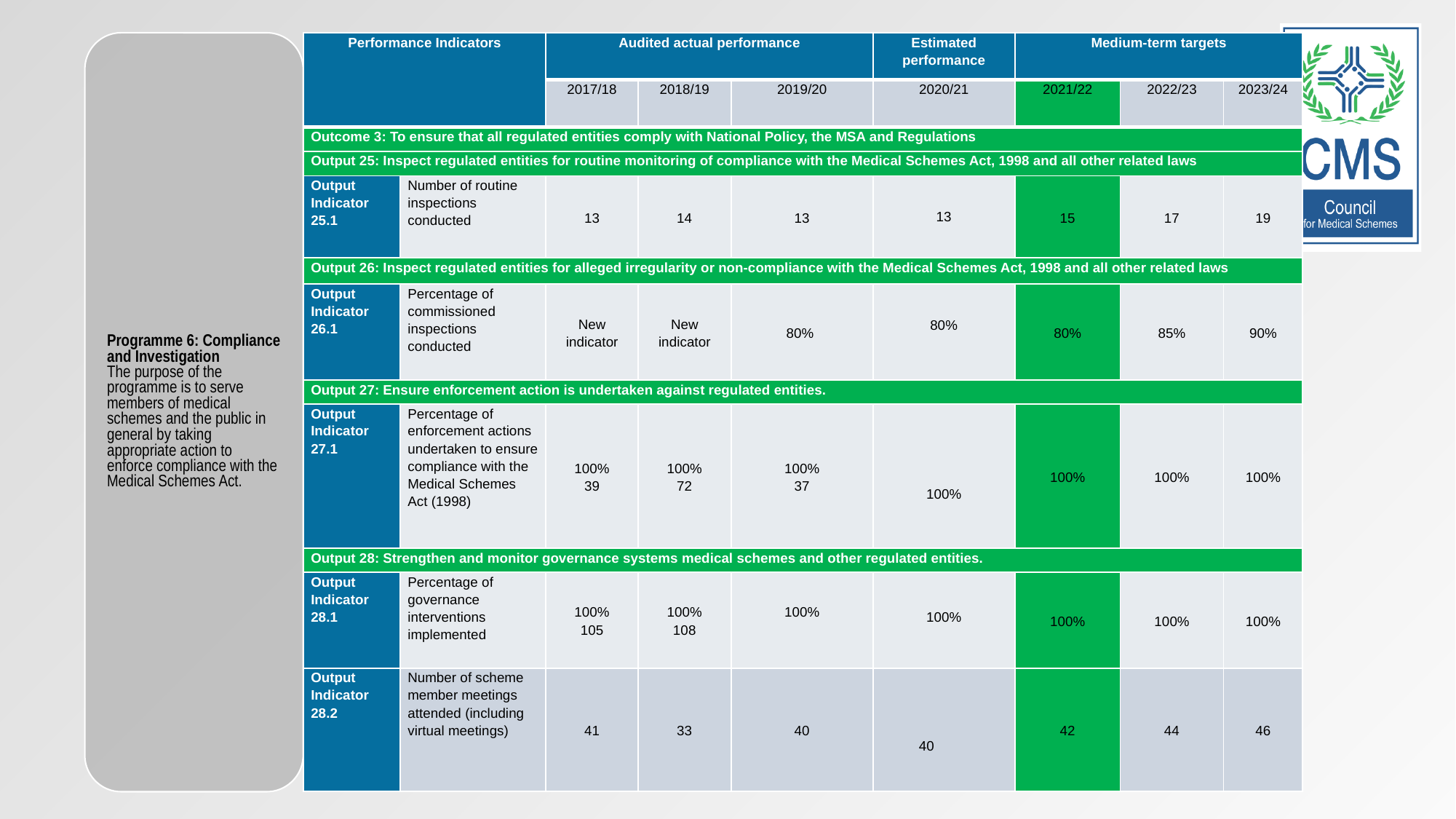

37
Programme 6: Compliance and Investigation
The purpose of the programme is to serve members of medical schemes and the public in general by taking appropriate action to enforce compliance with the Medical Schemes Act.
| Performance Indicators |  | Audited actual performance |  |  | Estimated performance | Medium-term targets |  |  |
| --- | --- | --- | --- | --- | --- | --- | --- | --- |
|  |  | 2017/18 | 2018/19 | 2019/20 | 2020/21 | 2021/22 | 2022/23 | 2023/24 |
| Outcome 3: To ensure that all regulated entities comply with National Policy, the MSA and Regulations |  |  |  |  |  |  |  |  |
| Output 25: Inspect regulated entities for routine monitoring of compliance with the Medical Schemes Act, 1998 and all other related laws |  |  |  |  |  |  |  |  |
| Output Indicator 25.1 | Number of routine inspections conducted | 13 | 14 | 13 | 13 | 15 | 17 | 19 |
| Output 26: Inspect regulated entities for alleged irregularity or non-compliance with the Medical Schemes Act, 1998 and all other related laws |  |  |  |  |  |  |  |  |
| Output Indicator 26.1 | Percentage of commissioned inspections conducted | New indicator | New indicator | 80% | 80% | 80% | 85% | 90% |
| Output 27: Ensure enforcement action is undertaken against regulated entities. |  |  |  |  |  |  |  |  |
| Output Indicator 27.1 | Percentage of enforcement actions undertaken to ensure compliance with the Medical Schemes Act (1998) | 100% 39 | 100% 72 | 100% 37 | 100% | 100% | 100% | 100% |
| Output 28: Strengthen and monitor governance systems medical schemes and other regulated entities. |  |  |  |  |  |  |  |  |
| Output Indicator 28.1 | Percentage of governance interventions implemented | 100% 105 | 100% 108 | 100% | 100% | 100% | 100% | 100% |
| Output Indicator 28.2 | Number of scheme member meetings attended (including virtual meetings) | 41 | 33 | 40 | 40 | 42 | 44 | 46 |